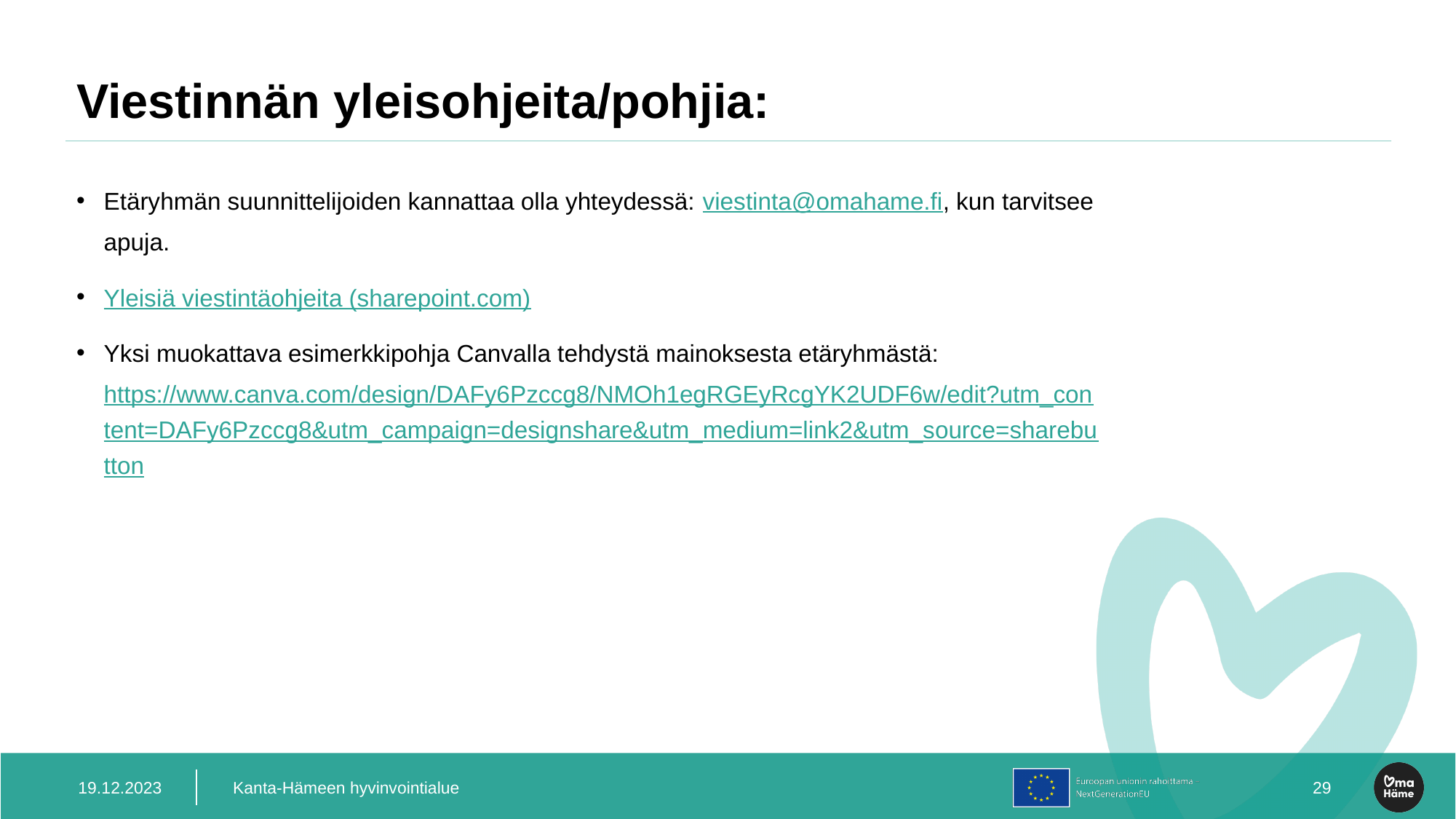

# Viestinnän yleisohjeita/pohjia:
Etäryhmän suunnittelijoiden kannattaa olla yhteydessä: viestinta@omahame.fi, kun tarvitsee apuja.
Yleisiä viestintäohjeita (sharepoint.com)
Yksi muokattava esimerkkipohja Canvalla tehdystä mainoksesta etäryhmästä: https://www.canva.com/design/DAFy6Pzccg8/NMOh1egRGEyRcgYK2UDF6w/edit?utm_content=DAFy6Pzccg8&utm_campaign=designshare&utm_medium=link2&utm_source=sharebutton

19.12.2023
Kanta-Hämeen hyvinvointialue
29